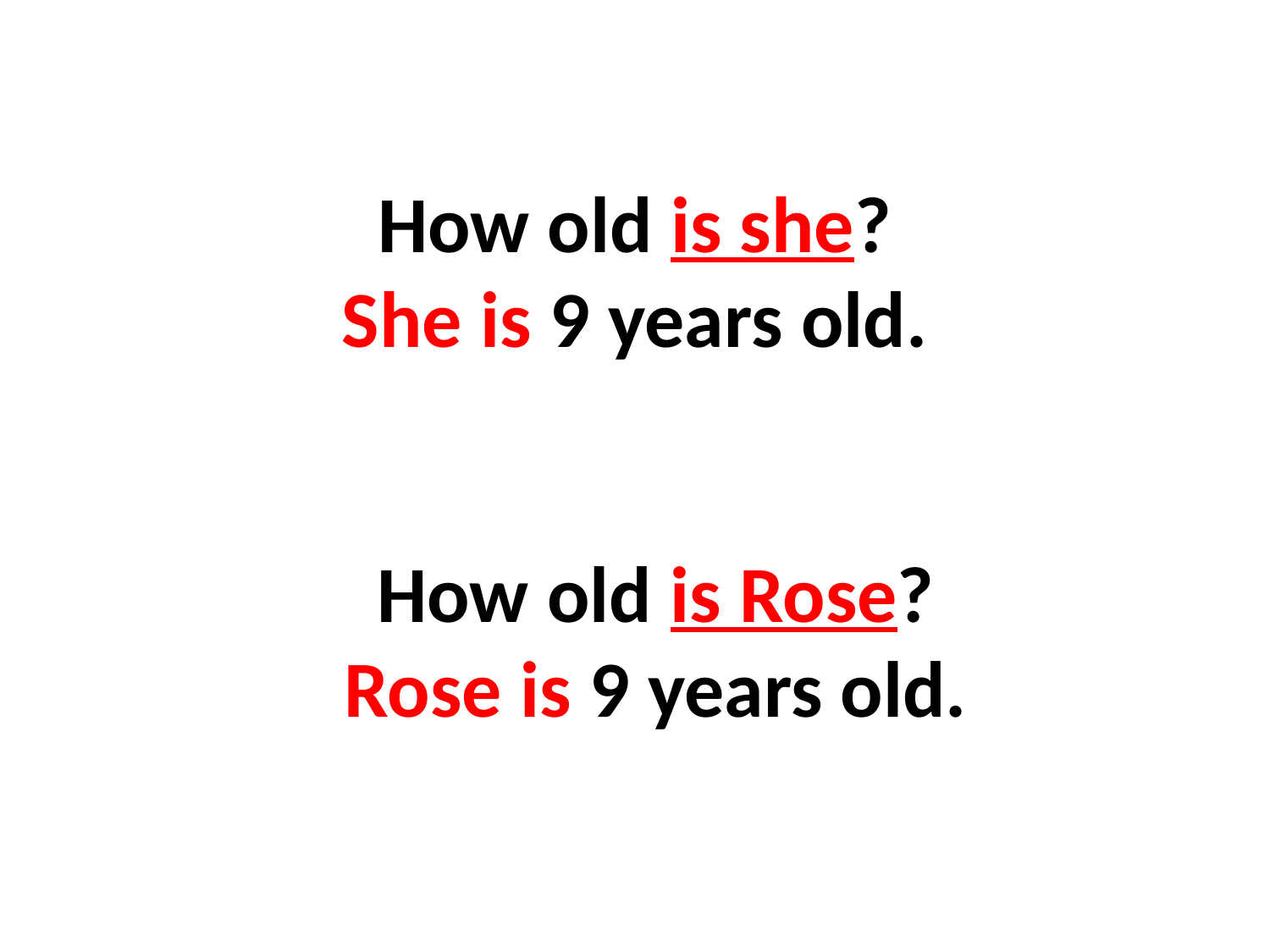

# How old is she? She is 9 years old.
How old is Rose?
Rose is 9 years old.